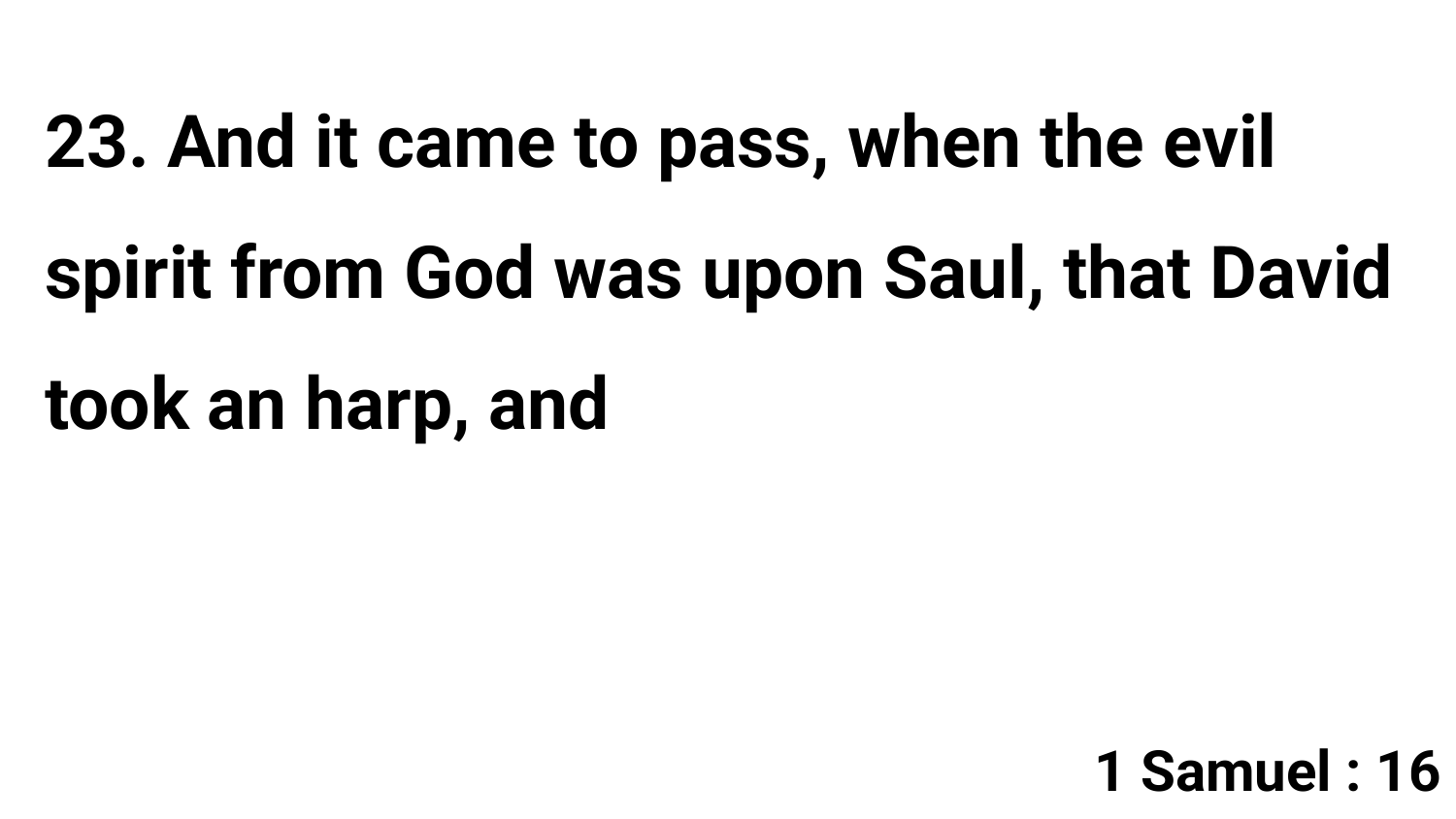

23. And it came to pass, when the evil spirit from God was upon Saul, that David took an harp, and
1 Samuel : 16